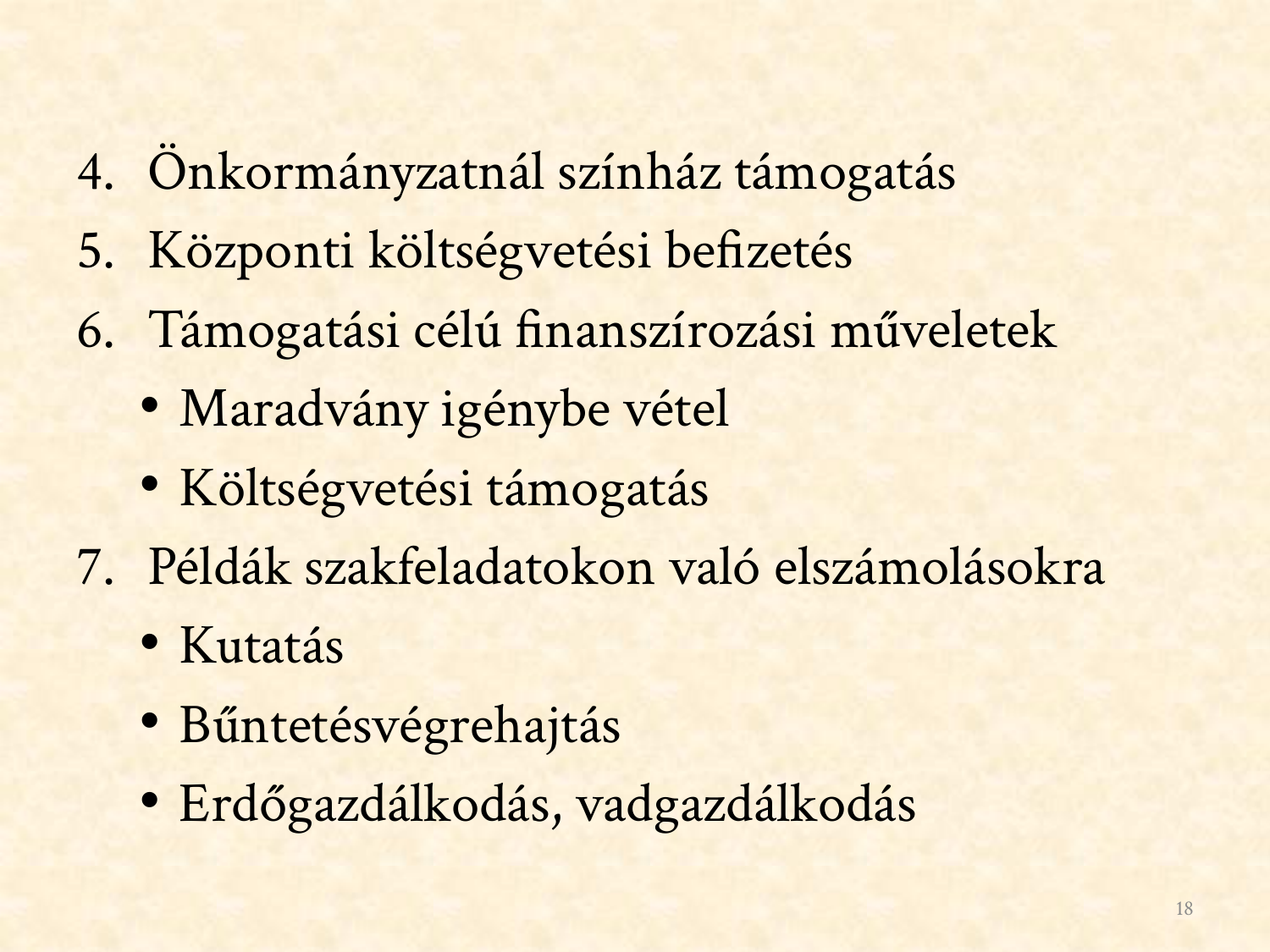

Önkormányzatnál színház támogatás
Központi költségvetési befizetés
Támogatási célú finanszírozási műveletek
Maradvány igénybe vétel
Költségvetési támogatás
Példák szakfeladatokon való elszámolásokra
Kutatás
Bűntetésvégrehajtás
Erdőgazdálkodás, vadgazdálkodás
18